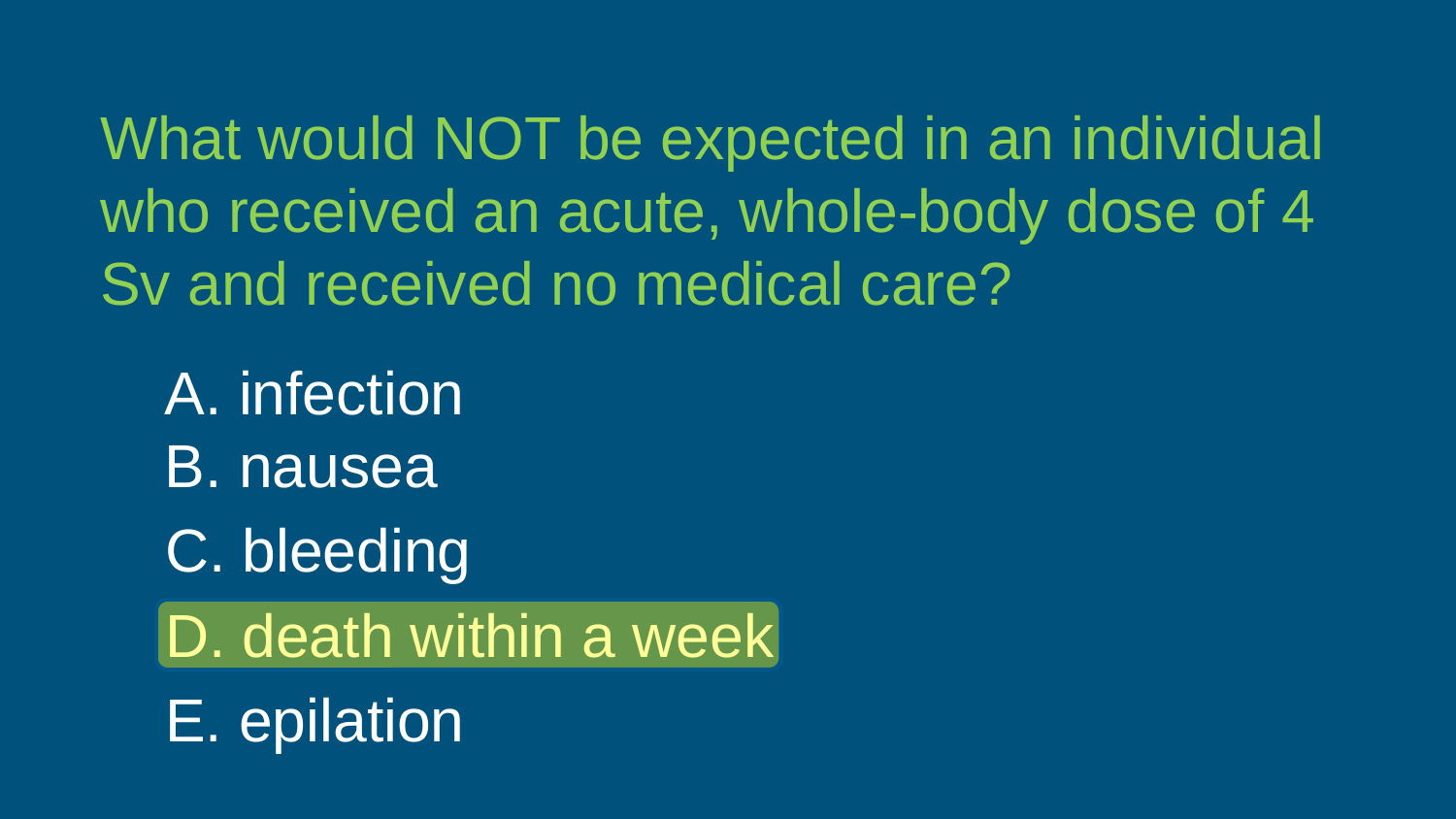

What would NOT be expected in an individual who received an acute, whole-body dose of 4 Sv and received no medical care?
A. infection
B. nausea
C. bleeding
D. death within a week
E. epilation